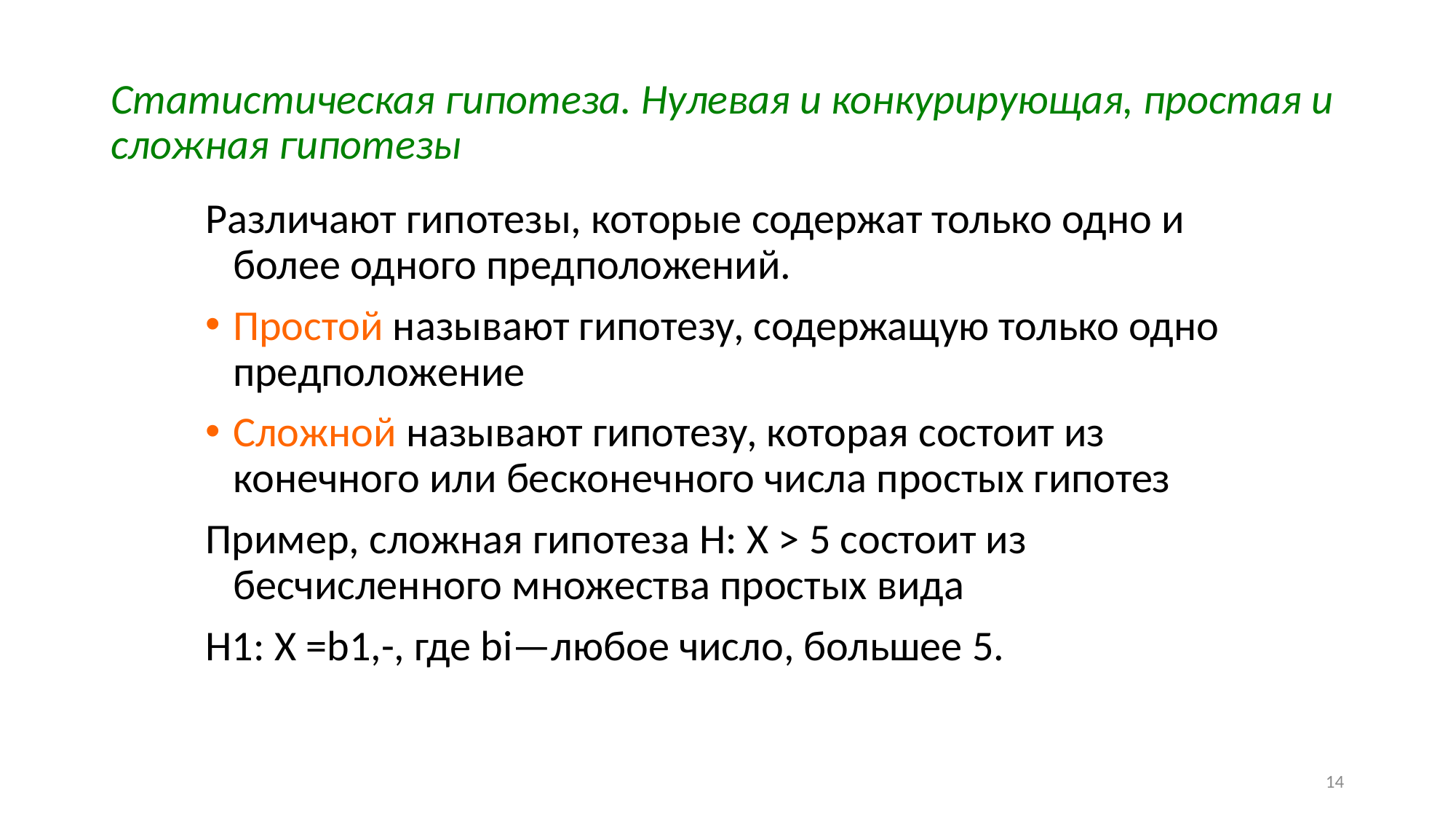

# Статистическая гипотеза. Нулевая и конкурирующая, простая и сложная гипотезы
Различают гипотезы, которые содержат только одно и более одного предположений.
Простой называют гипотезу, содержащую только одно предположение
Сложной называют гипотезу, которая состоит из конечного или бесконечного числа простых гипотез
Пример, сложная гипотеза Н: X > 5 состоит из бесчисленного множества простых вида
Н1: Х =b1,-, где bi—любое число, большее 5.
14